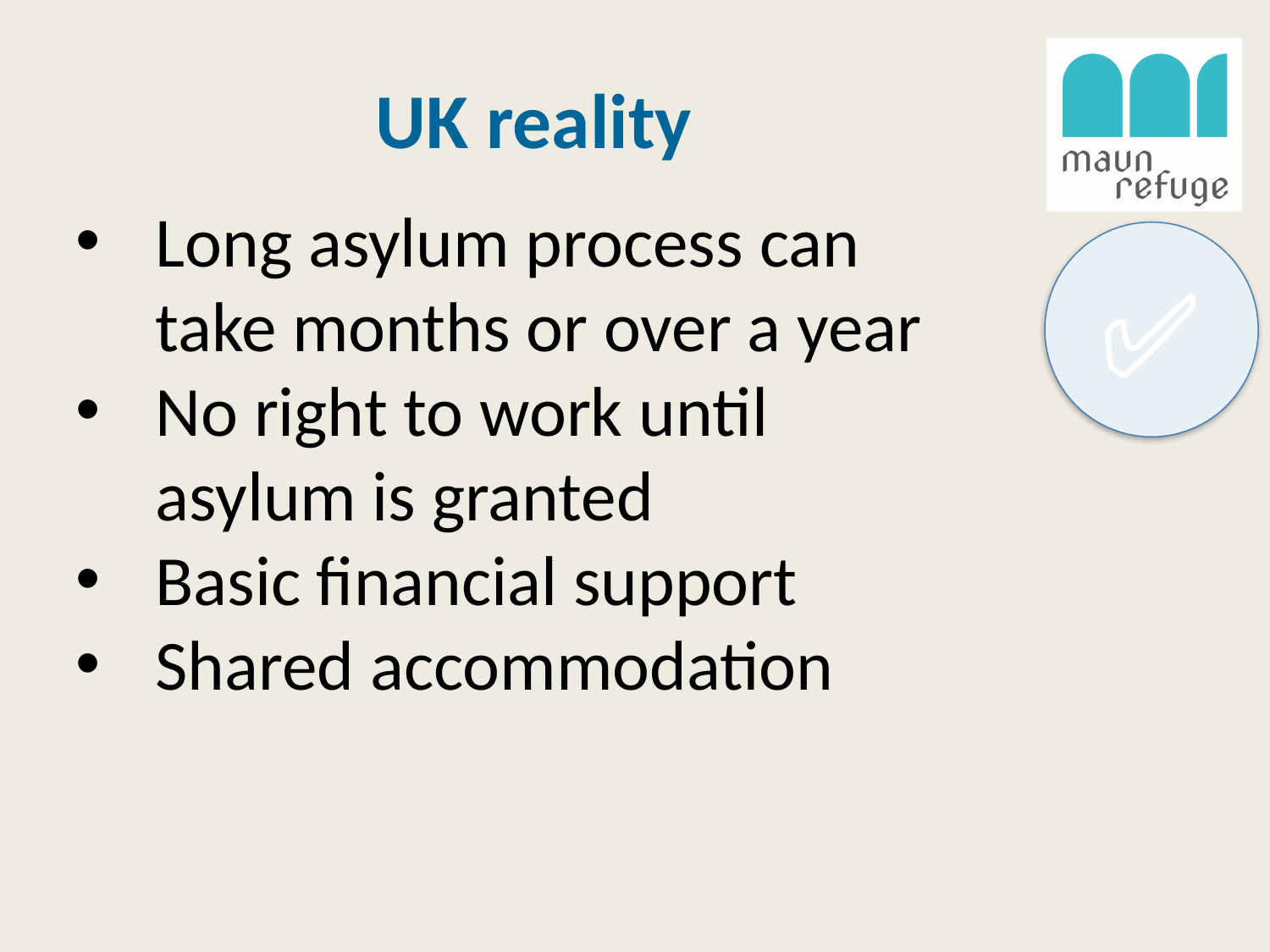

# UK reality
Long asylum process can     take months or over a year
No right to work until
     asylum is granted
Basic financial support
Shared accommodation
✅